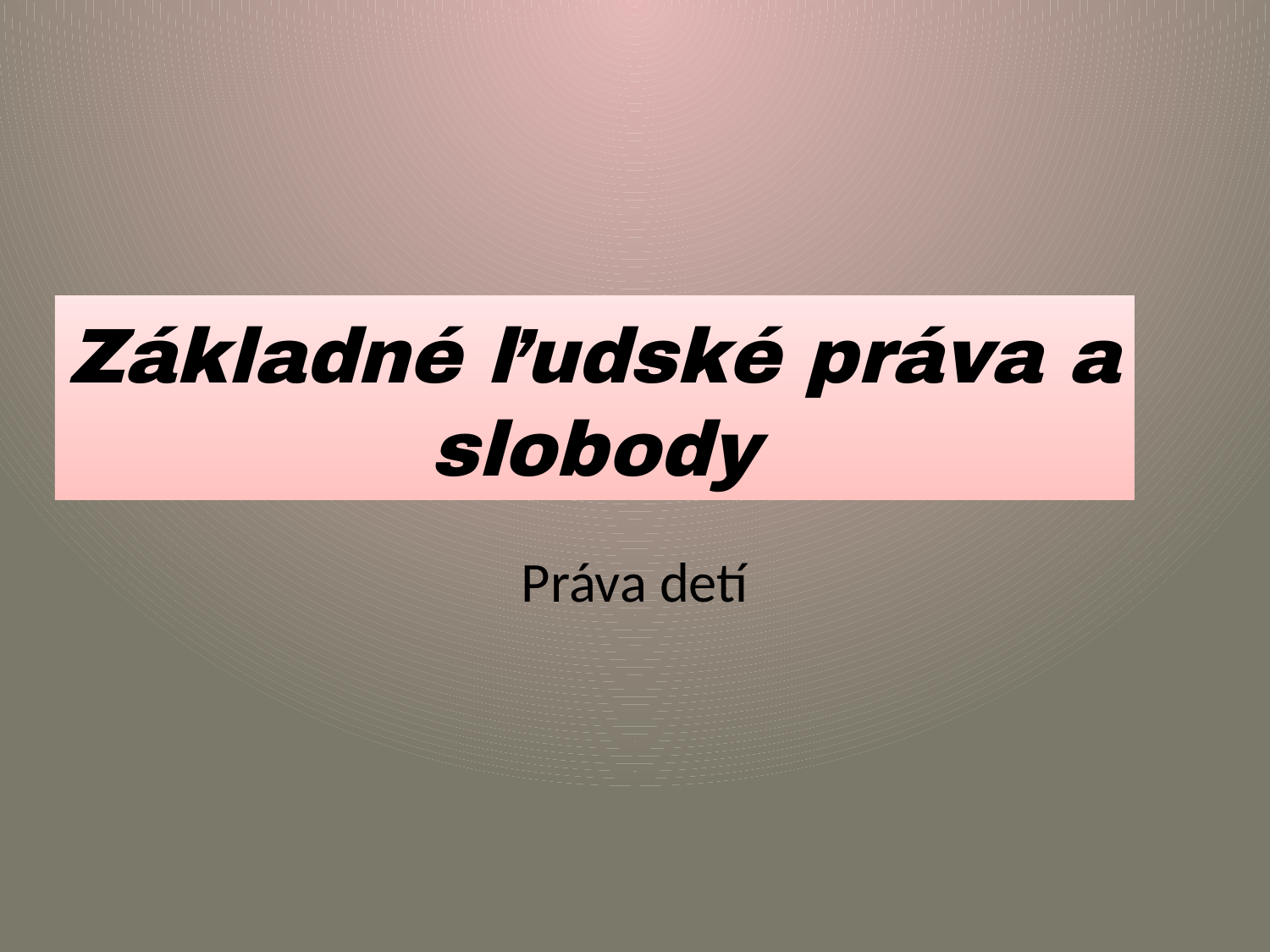

# Základné ľudské práva a slobody
Práva detí